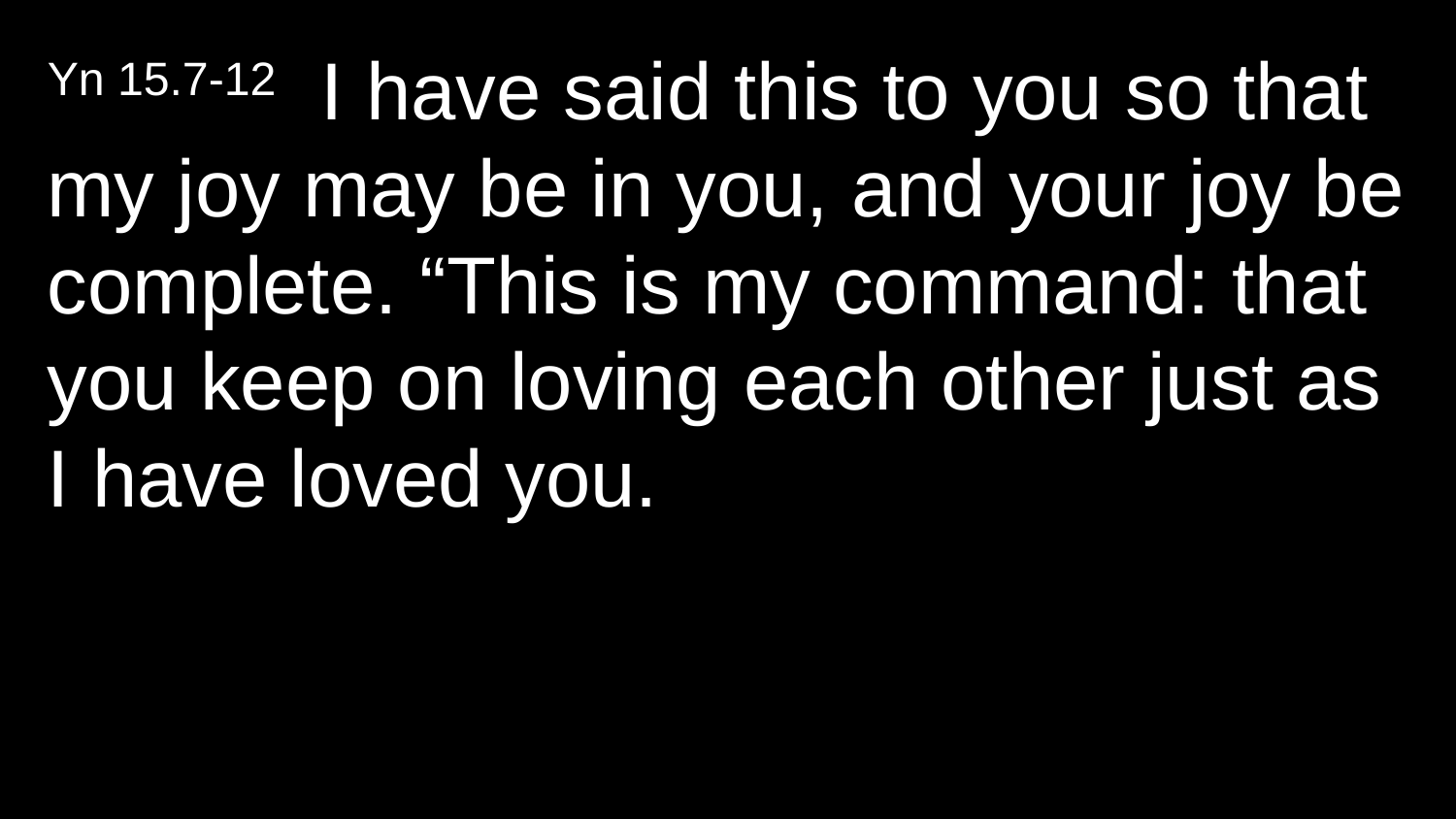

Yn 15.7-12  I have said this to you so that my joy may be in you, and your joy be complete. “This is my command: that you keep on loving each other just as I have loved you.